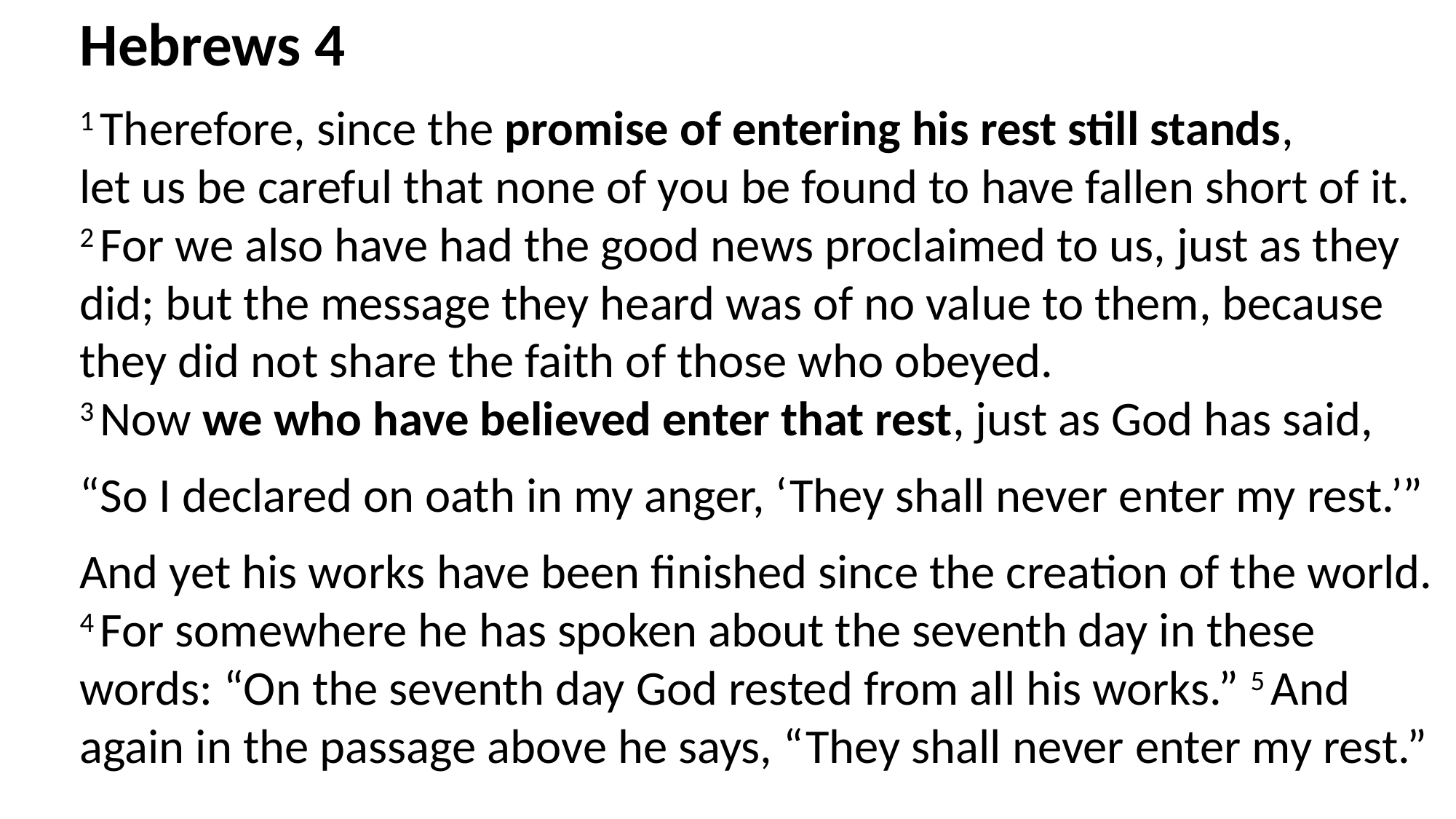

Hebrews 4
1 Therefore, since the promise of entering his rest still stands,
let us be careful that none of you be found to have fallen short of it. 2 For we also have had the good news proclaimed to us, just as they did; but the message they heard was of no value to them, because they did not share the faith of those who obeyed.
3 Now we who have believed enter that rest, just as God has said,
“So I declared on oath in my anger, ‘They shall never enter my rest.’”
And yet his works have been finished since the creation of the world. 4 For somewhere he has spoken about the seventh day in these words: “On the seventh day God rested from all his works.” 5 And again in the passage above he says, “They shall never enter my rest.”